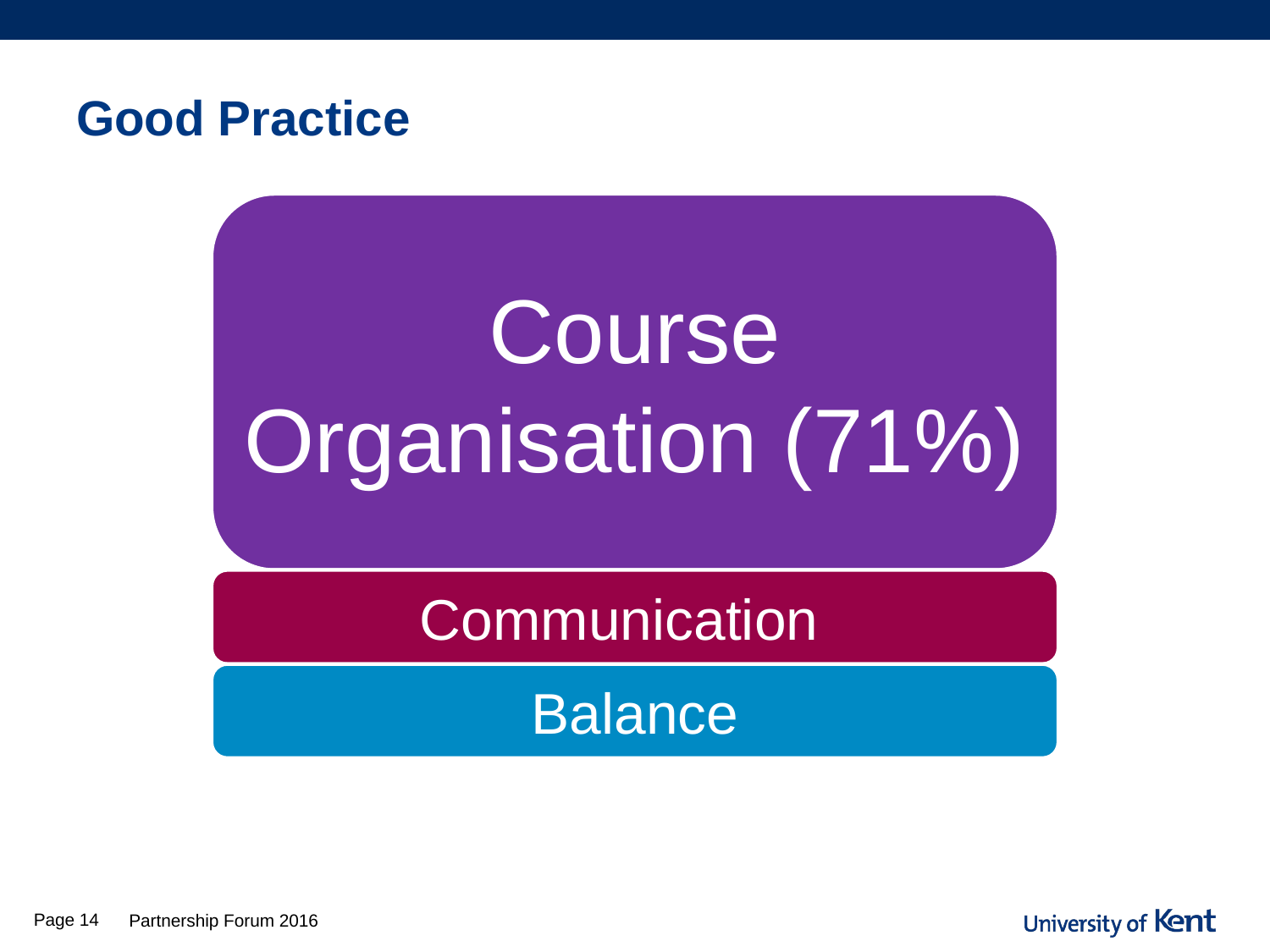

# Good Practice
Course Organisation (71%)
Communication
Balance

Page 14
Partnership Forum 2016